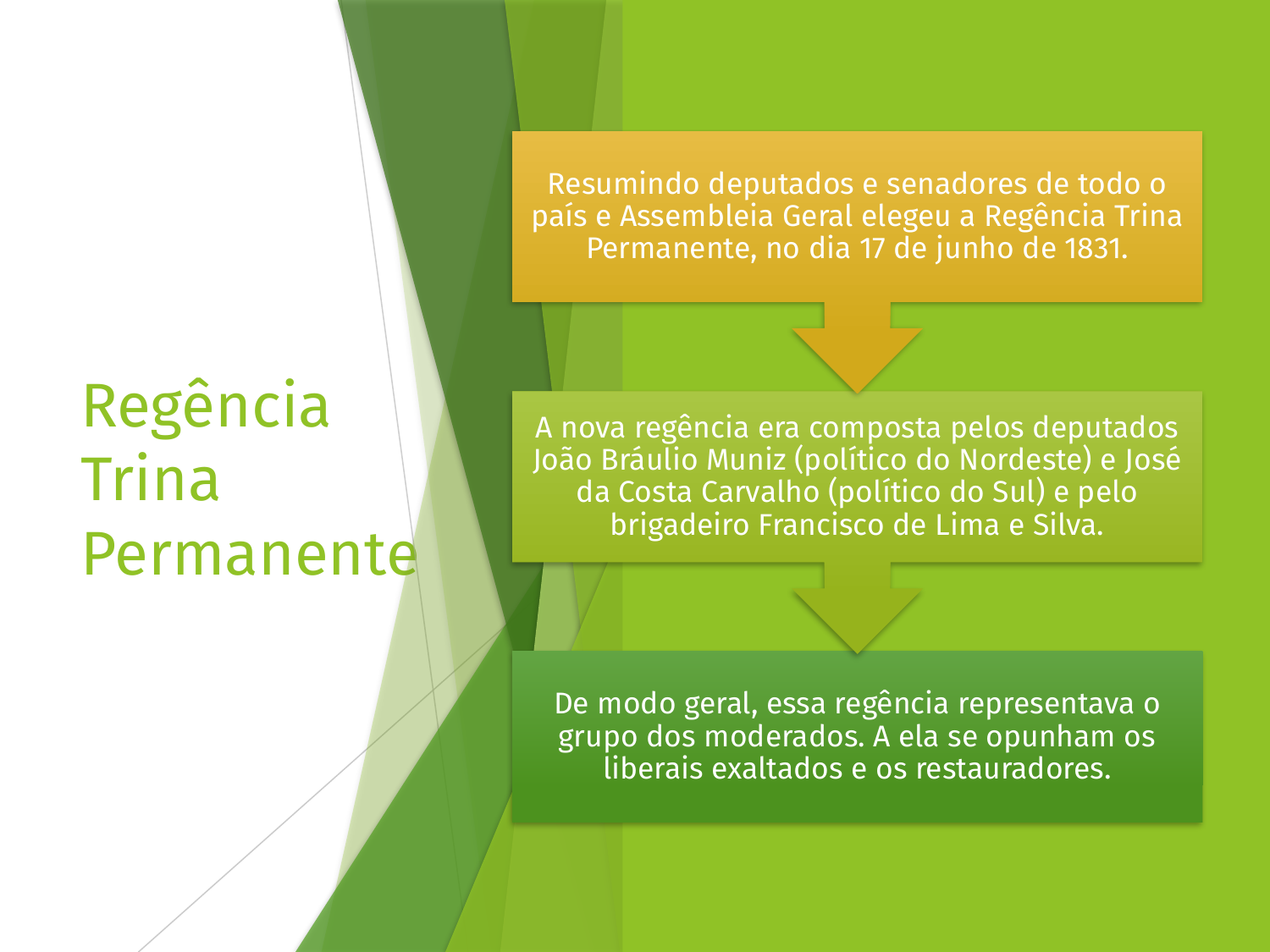

De modo geral, essa regência representava o grupo dos moderados. A ela se opunham os liberais exaltados e os restauradores.
A nova regência era composta pelos deputados João Bráulio Muniz (político do Nordeste) e José da Costa Carvalho (político do Sul) e pelo brigadeiro Francisco de Lima e Silva.
Resumindo deputados e senadores de todo o país e Assembleia Geral elegeu a Regência Trina Permanente, no dia 17 de junho de 1831.
# Regência Trina Permanente